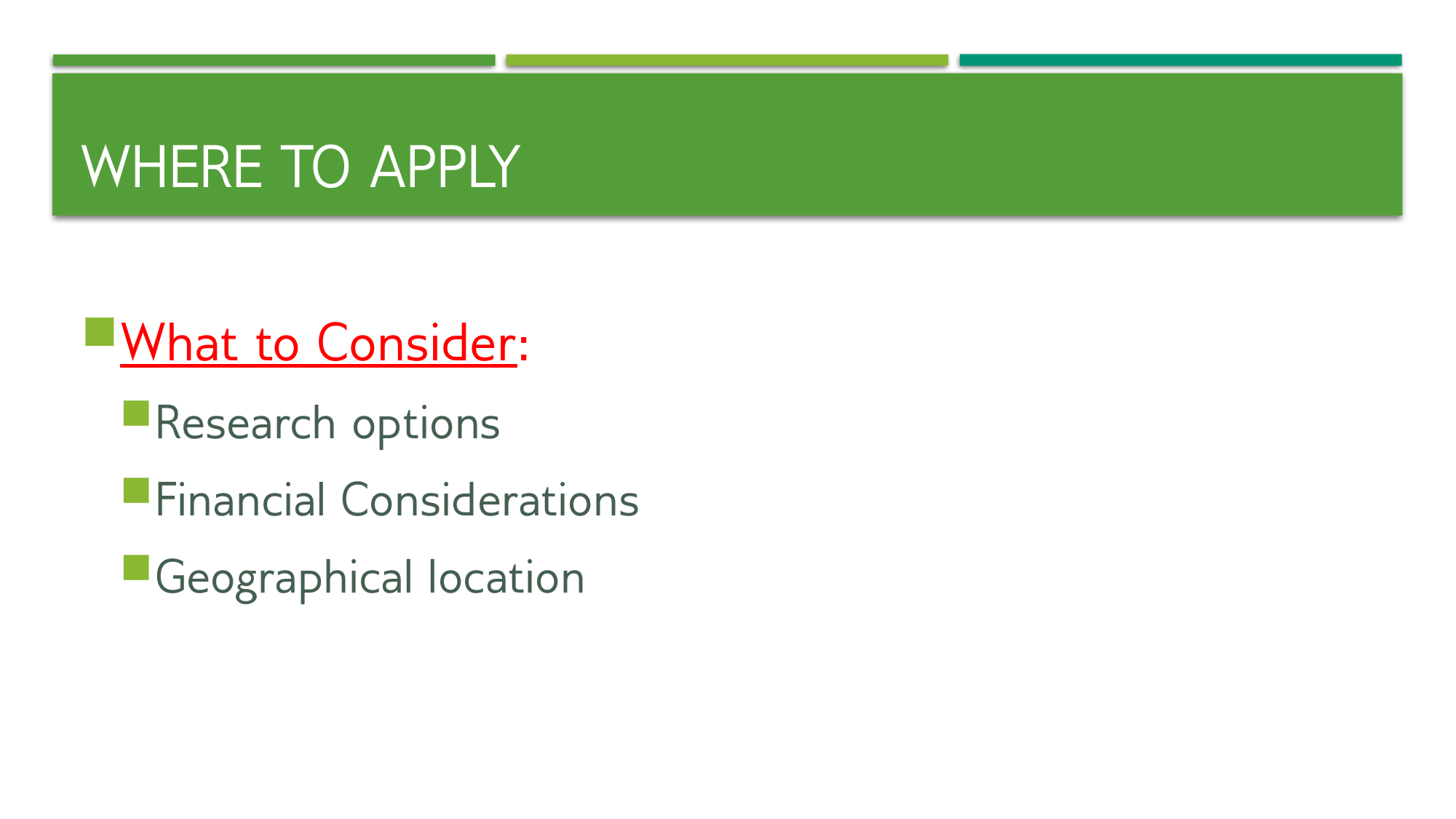

# Where to apply
What to Consider:
Research options
Financial Considerations
Geographical location